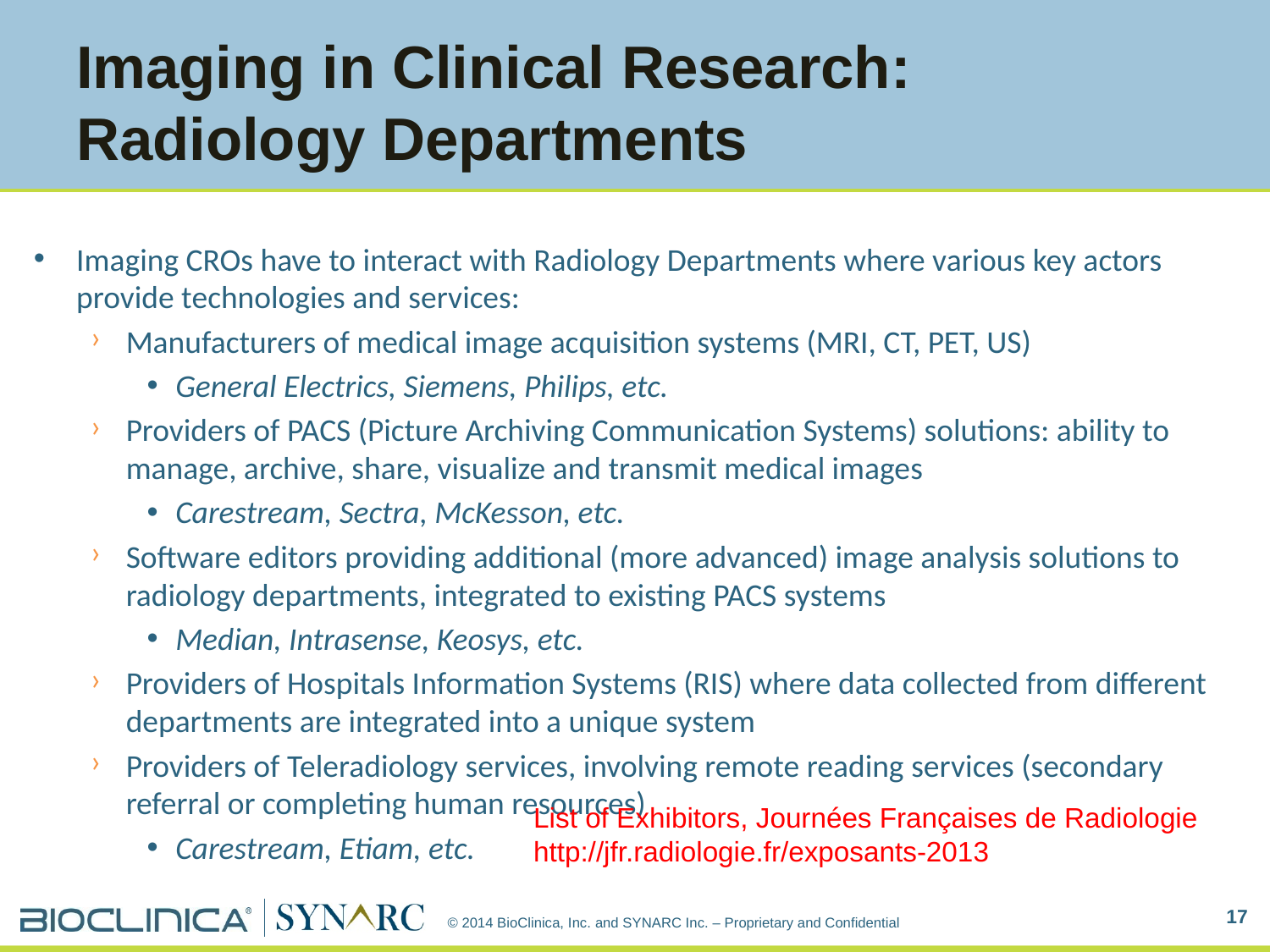

# Imaging in Clinical Research: Radiology Departments
Imaging CROs have to interact with Radiology Departments where various key actors provide technologies and services:
Manufacturers of medical image acquisition systems (MRI, CT, PET, US)
General Electrics, Siemens, Philips, etc.
Providers of PACS (Picture Archiving Communication Systems) solutions: ability to manage, archive, share, visualize and transmit medical images
Carestream, Sectra, McKesson, etc.
Software editors providing additional (more advanced) image analysis solutions to radiology departments, integrated to existing PACS systems
Median, Intrasense, Keosys, etc.
Providers of Hospitals Information Systems (RIS) where data collected from different departments are integrated into a unique system
Providers of Teleradiology services, involving remote reading services (secondary referral or completing human resources)
Carestream, Etiam, etc.

List of Exhibitors, Journées Françaises de Radiologie http://jfr.radiologie.fr/exposants-2013